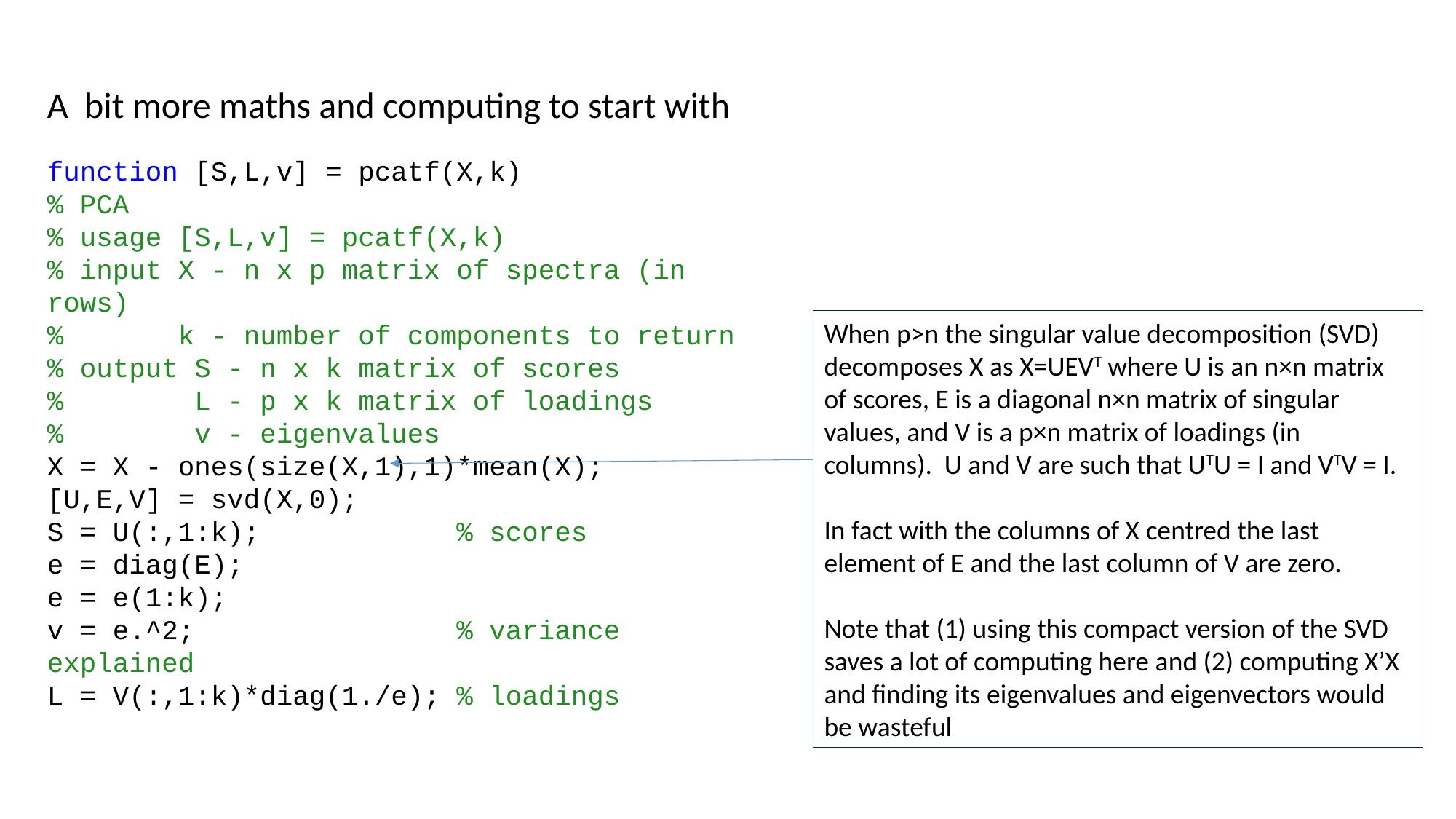

A  bit more maths and computing to start with
function [S,L,v] = pcatf(X,k)
% PCA
% usage [S,L,v] = pcatf(X,k)
% input X - n x p matrix of spectra (in rows)
%       k - number of components to return
% output S - n x k matrix of scores
%        L - p x k matrix of loadings
%        v - eigenvalues
X = X - ones(size(X,1),1)*mean(X);
[U,E,V] = svd(X,0);
S = U(:,1:k);            % scores
e = diag(E);
e = e(1:k);
v = e.^2;                % variance explained
L = V(:,1:k)*diag(1./e); % loadings
When p>n the singular value decomposition (SVD) decomposes X as X=UEVT where U is an n×n matrix of scores, E is a diagonal n×n matrix of singular values, and V is a p×n matrix of loadings (in columns).  U and V are such that UTU = I and VTV = I.

In fact with the columns of X centred the last element of E and the last column of V are zero.

Note that (1) using this compact version of the SVD saves a lot of computing here and (2) computing X’X and finding its eigenvalues and eigenvectors would be wasteful